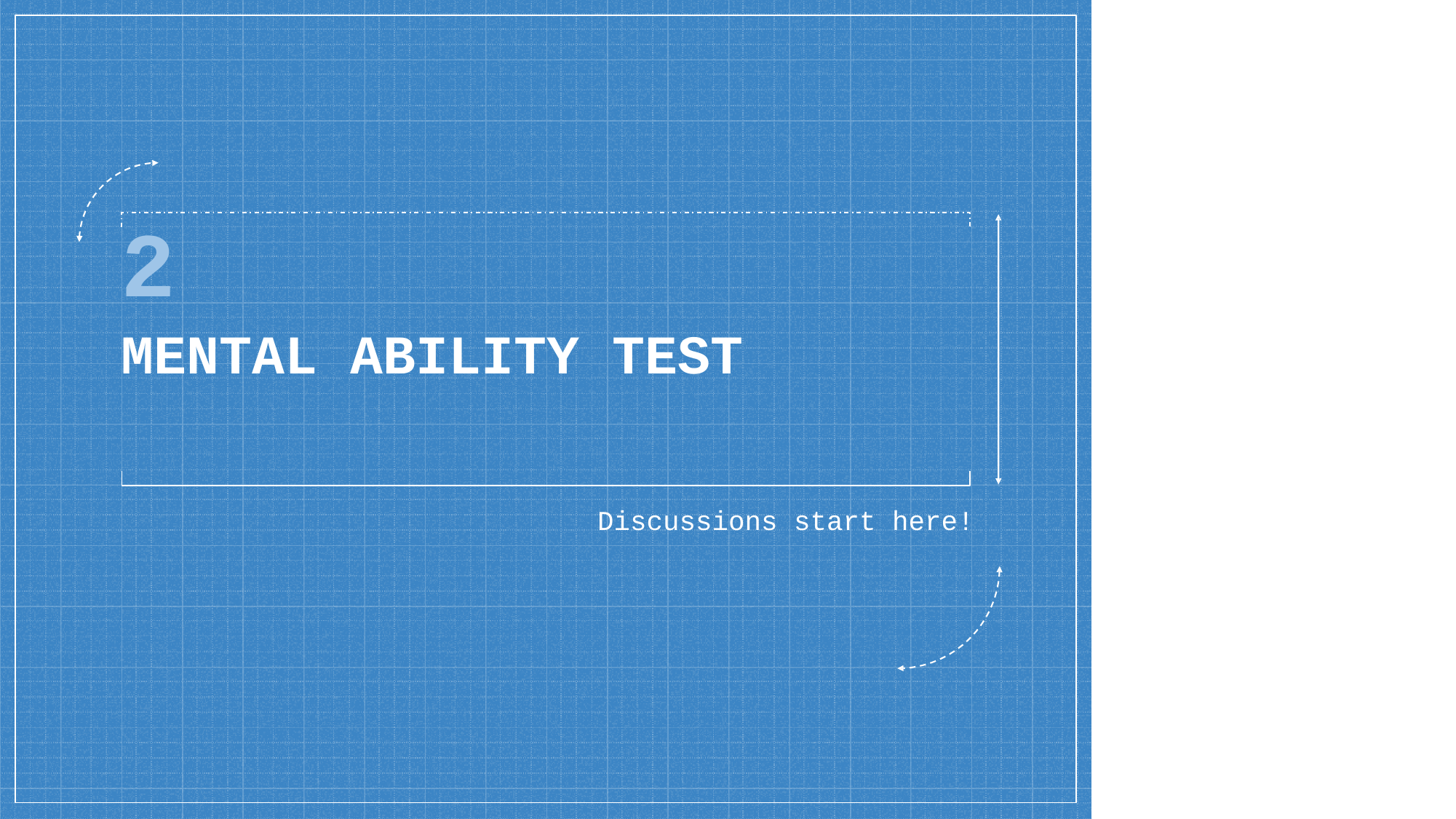

# 2
MENTAL ABILITY TEST

Discussions start here!